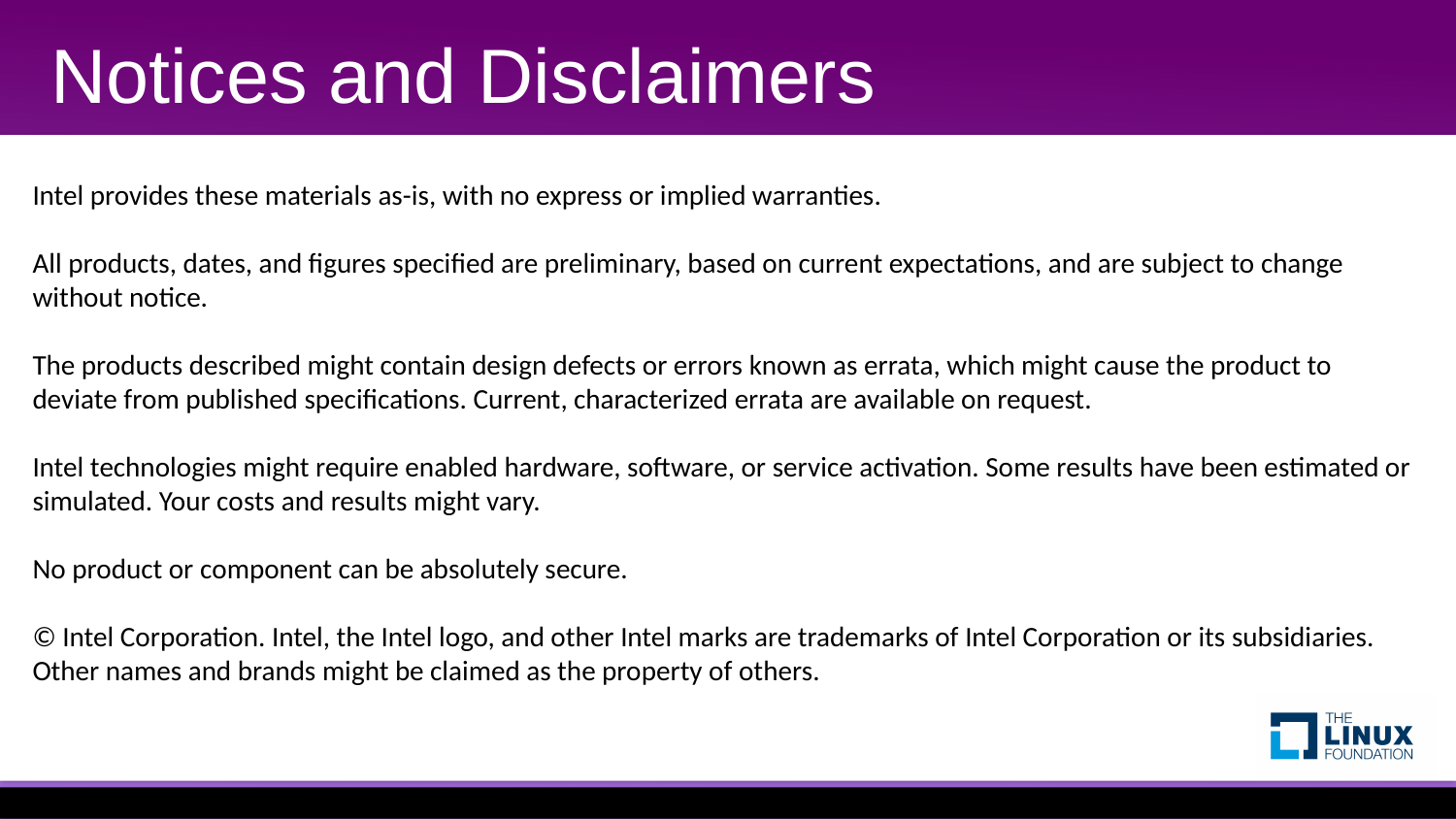

# Notices and Disclaimers
Intel provides these materials as-is, with no express or implied warranties.

All products, dates, and figures specified are preliminary, based on current expectations, and are subject to change without notice.

The products described might contain design defects or errors known as errata, which might cause the product to deviate from published specifications. Current, characterized errata are available on request.

Intel technologies might require enabled hardware, software, or service activation. Some results have been estimated or simulated. Your costs and results might vary.

No product or component can be absolutely secure.

© Intel Corporation. Intel, the Intel logo, and other Intel marks are trademarks of Intel Corporation or its subsidiaries. Other names and brands might be claimed as the property of others.